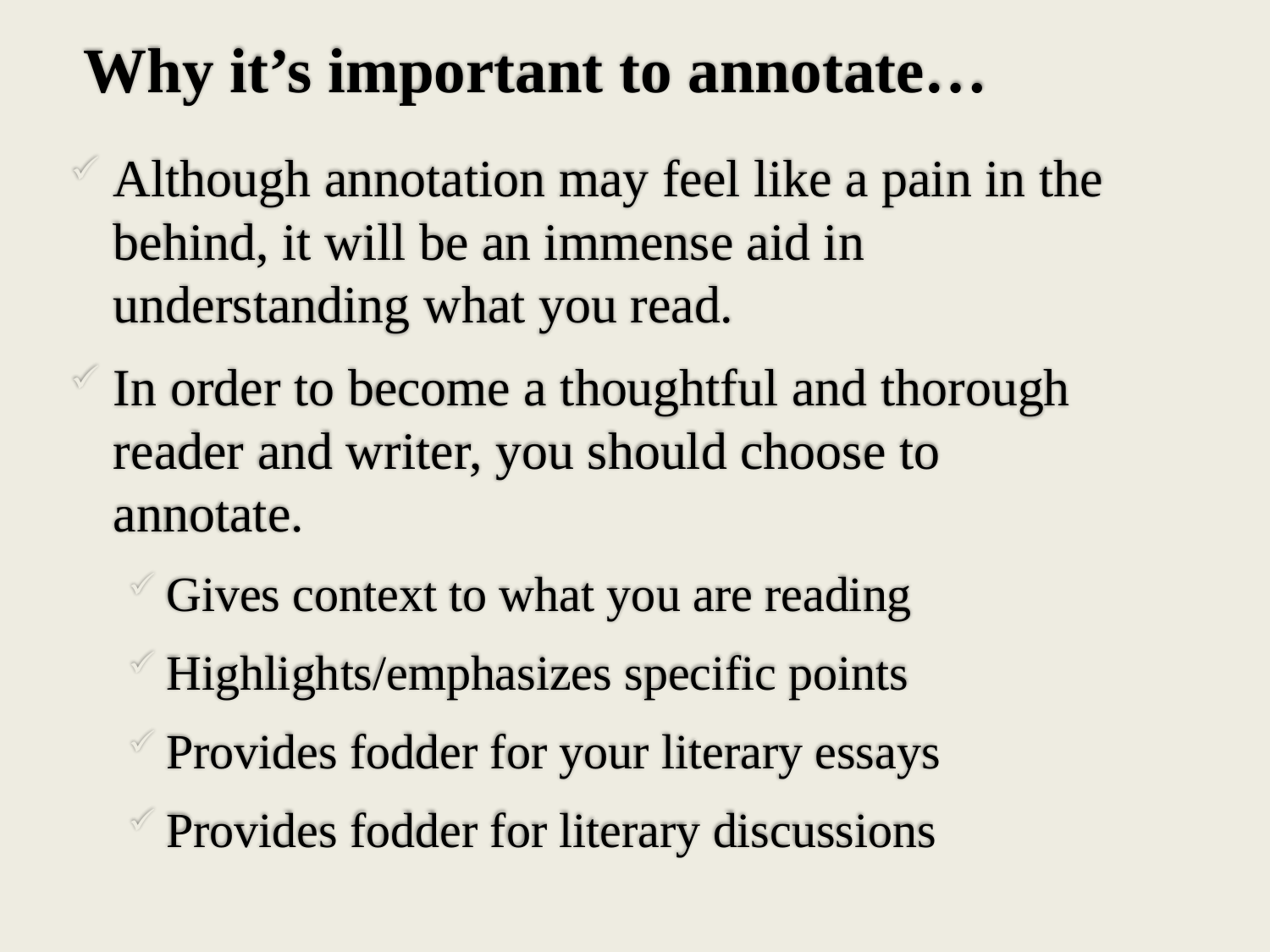

# Why it’s important to annotate…

Although annotation may feel like a pain in the behind, it will be an immense aid in understanding what you read.
In order to become a thoughtful and thorough reader and writer, you should choose to annotate.
Gives context to what you are reading
Highlights/emphasizes specific points
Provides fodder for your literary essays
Provides fodder for literary discussions